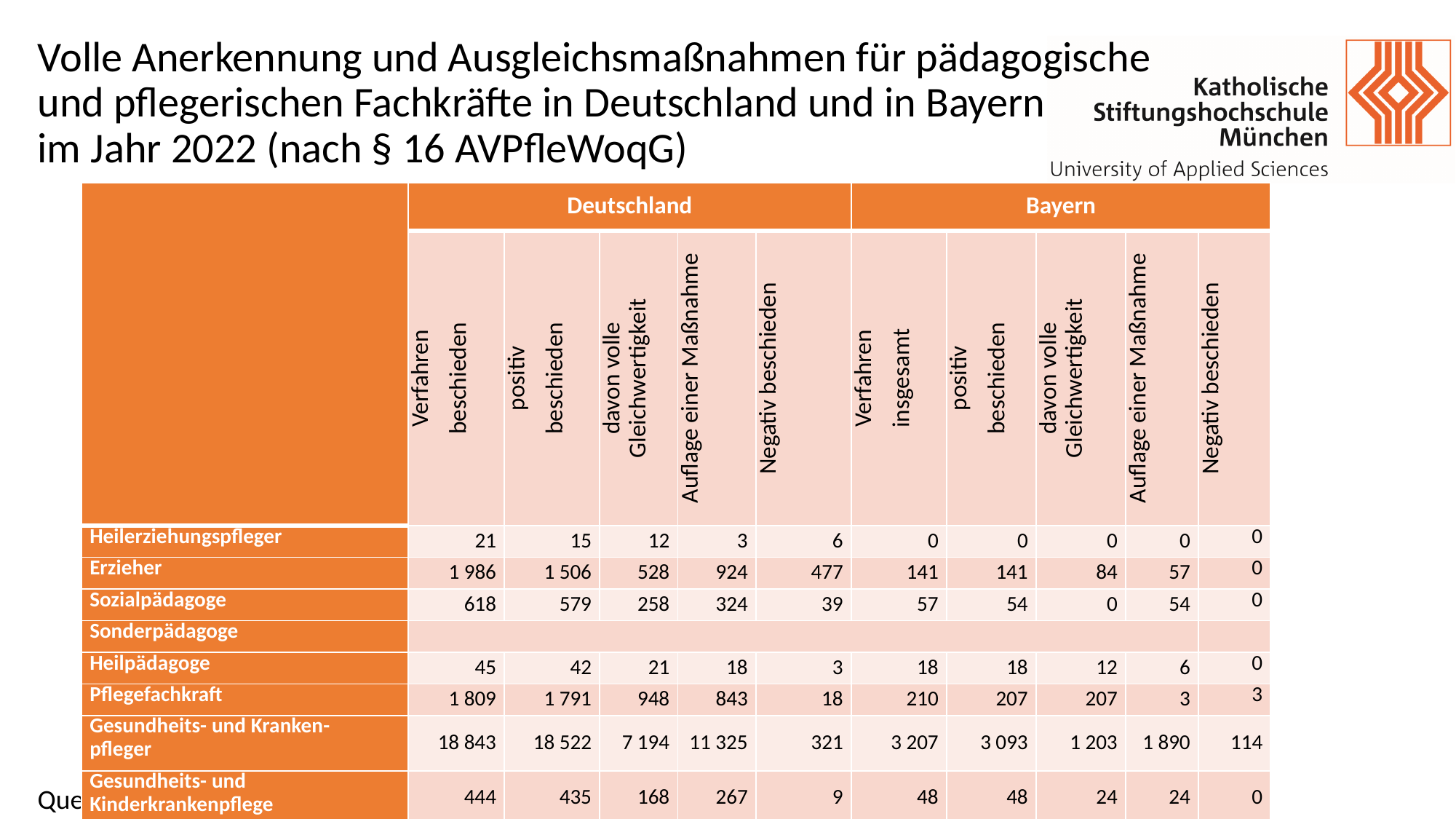

# Volle Anerkennung und Ausgleichsmaßnahmen für pädagogische und pflegerischen Fachkräfte in Deutschland und in Bayern im Jahr 2022 (nach § 16 AVPfleWoqG)
|  | Deutschland |  |  |  |  | Bayern |  |  |  |  |
| --- | --- | --- | --- | --- | --- | --- | --- | --- | --- | --- |
|  | Verfahren beschieden | positiv beschieden | davon volle Gleichwertigkeit | Auflage einer Maßnahme | Negativ beschieden | Verfahren insgesamt | positiv beschieden | davon volle Gleichwertigkeit | Auflage einer Maßnahme | Negativ beschieden |
| Heilerziehungspfleger | 21 | 15 | 12 | 3 | 6 | 0 | 0 | 0 | 0 | 0 |
| Erzieher | 1 986 | 1 506 | 528 | 924 | 477 | 141 | 141 | 84 | 57 | 0 |
| Sozialpädagoge | 618 | 579 | 258 | 324 | 39 | 57 | 54 | 0 | 54 | 0 |
| Sonderpädagoge |  |  |  |  |  |  |  |  |  |  |
| Heilpädagoge | 45 | 42 | 21 | 18 | 3 | 18 | 18 | 12 | 6 | 0 |
| Pflegefachkraft | 1 809 | 1 791 | 948 | 843 | 18 | 210 | 207 | 207 | 3 | 3 |
| Gesundheits- und Kranken- pfleger | 18 843 | 18 522 | 7 194 | 11 325 | 321 | 3 207 | 3 093 | 1 203 | 1 890 | 114 |
| Gesundheits- und Kinderkrankenpflege | 444 | 435 | 168 | 267 | 9 | 48 | 48 | 24 | 24 | 0 |
| Altenpfleger | 117 | 60 | 21 | 39 | 57 | 27 | 24 | 3 | 21 | 3 |
Quelle: Sonderauswertungen des Statistischen Bundesamtes (2024)